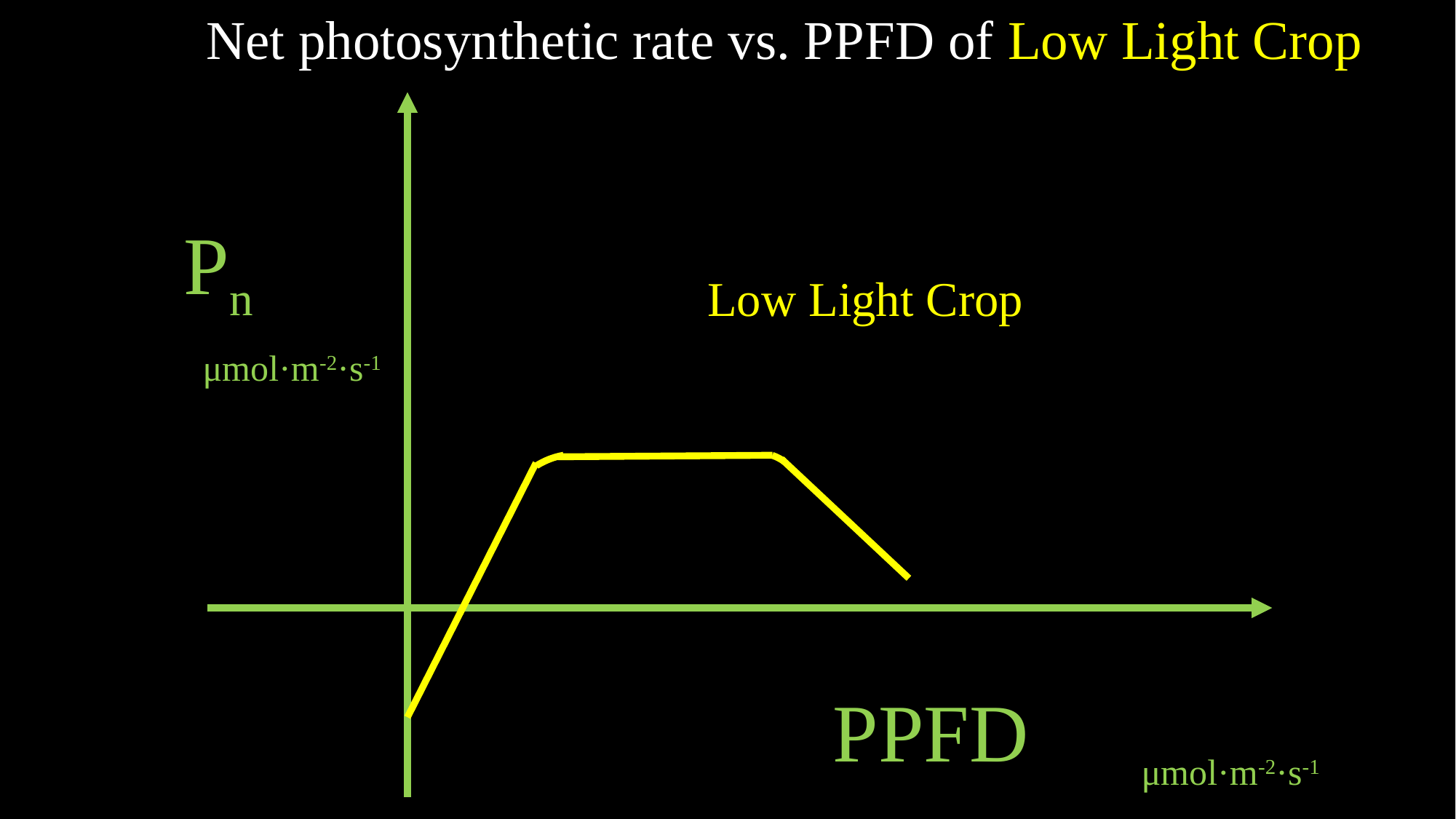

Net photosynthetic rate vs. PPFD of Low Light Crop

Pn
Low Light Crop
μmol·m-2·s-1
PPFD
μmol·m-2·s-1